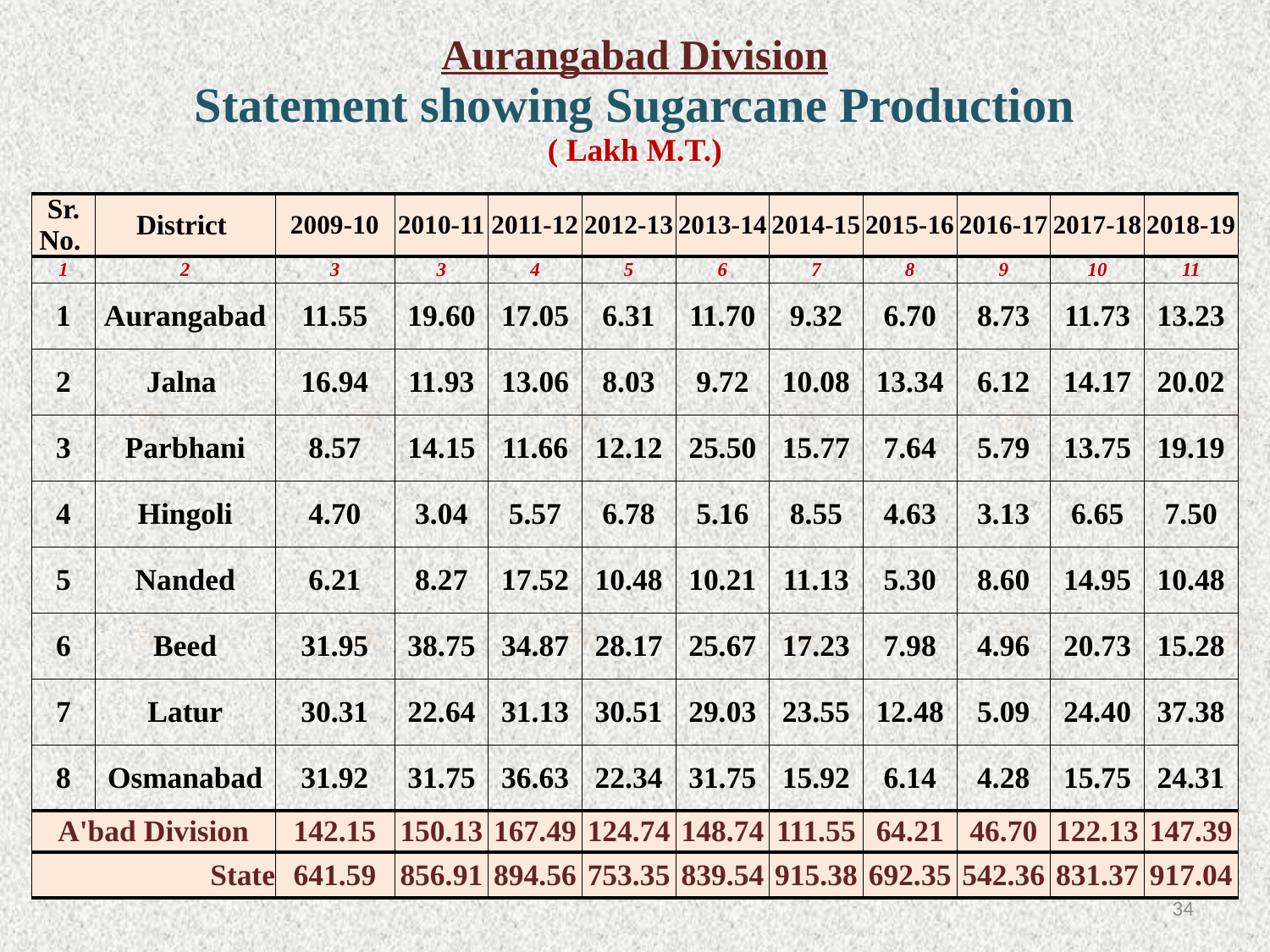

| Aurangabad Division Statement showing Sugarcane Production ( Lakh M.T.) |  |  |  |  |  |  |  |  |  |  |  |
| --- | --- | --- | --- | --- | --- | --- | --- | --- | --- | --- | --- |
| Sr. No. | District | 2009-10 | 2010-11 | 2011-12 | 2012-13 | 2013-14 | 2014-15 | 2015-16 | 2016-17 | 2017-18 | 2018-19 |
| 1 | 2 | 3 | 3 | 4 | 5 | 6 | 7 | 8 | 9 | 10 | 11 |
| 1 | Aurangabad | 11.55 | 19.60 | 17.05 | 6.31 | 11.70 | 9.32 | 6.70 | 8.73 | 11.73 | 13.23 |
| 2 | Jalna | 16.94 | 11.93 | 13.06 | 8.03 | 9.72 | 10.08 | 13.34 | 6.12 | 14.17 | 20.02 |
| 3 | Parbhani | 8.57 | 14.15 | 11.66 | 12.12 | 25.50 | 15.77 | 7.64 | 5.79 | 13.75 | 19.19 |
| 4 | Hingoli | 4.70 | 3.04 | 5.57 | 6.78 | 5.16 | 8.55 | 4.63 | 3.13 | 6.65 | 7.50 |
| 5 | Nanded | 6.21 | 8.27 | 17.52 | 10.48 | 10.21 | 11.13 | 5.30 | 8.60 | 14.95 | 10.48 |
| 6 | Beed | 31.95 | 38.75 | 34.87 | 28.17 | 25.67 | 17.23 | 7.98 | 4.96 | 20.73 | 15.28 |
| 7 | Latur | 30.31 | 22.64 | 31.13 | 30.51 | 29.03 | 23.55 | 12.48 | 5.09 | 24.40 | 37.38 |
| 8 | Osmanabad | 31.92 | 31.75 | 36.63 | 22.34 | 31.75 | 15.92 | 6.14 | 4.28 | 15.75 | 24.31 |
| A'bad Division |  | 142.15 | 150.13 | 167.49 | 124.74 | 148.74 | 111.55 | 64.21 | 46.70 | 122.13 | 147.39 |
| State |  | 641.59 | 856.91 | 894.56 | 753.35 | 839.54 | 915.38 | 692.35 | 542.36 | 831.37 | 917.04 |
34